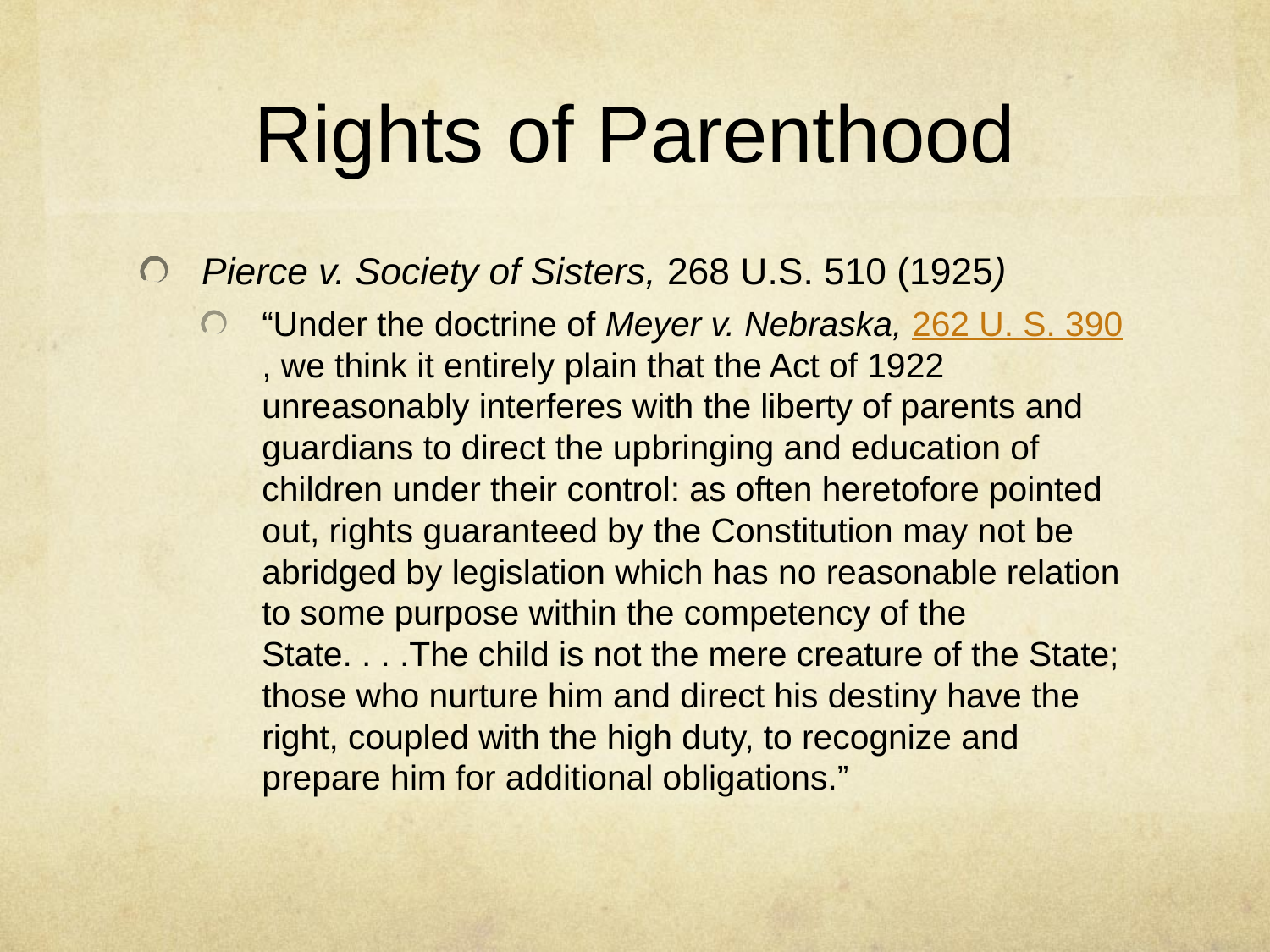

# Rights of Parenthood
Pierce v. Society of Sisters, 268 U.S. 510 (1925)
“Under the doctrine of Meyer v. Nebraska, 262 U. S. 390, we think it entirely plain that the Act of 1922 unreasonably interferes with the liberty of parents and guardians to direct the upbringing and education of children under their control: as often heretofore pointed out, rights guaranteed by the Constitution may not be abridged by legislation which has no reasonable relation to some purpose within the competency of the State. . . .The child is not the mere creature of the State; those who nurture him and direct his destiny have the right, coupled with the high duty, to recognize and prepare him for additional obligations.”